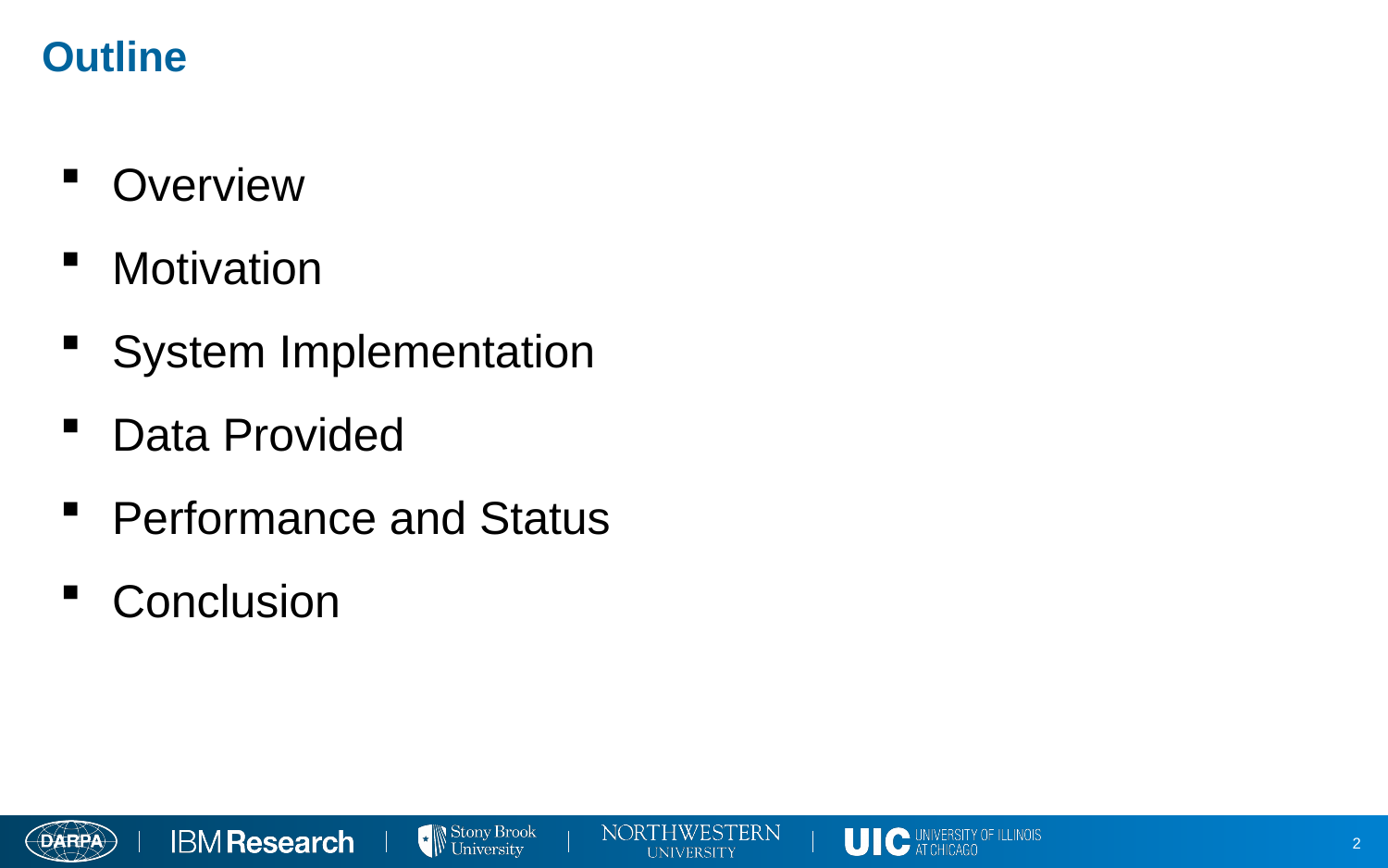

# Outline
Overview
Motivation
System Implementation
Data Provided
Performance and Status
Conclusion